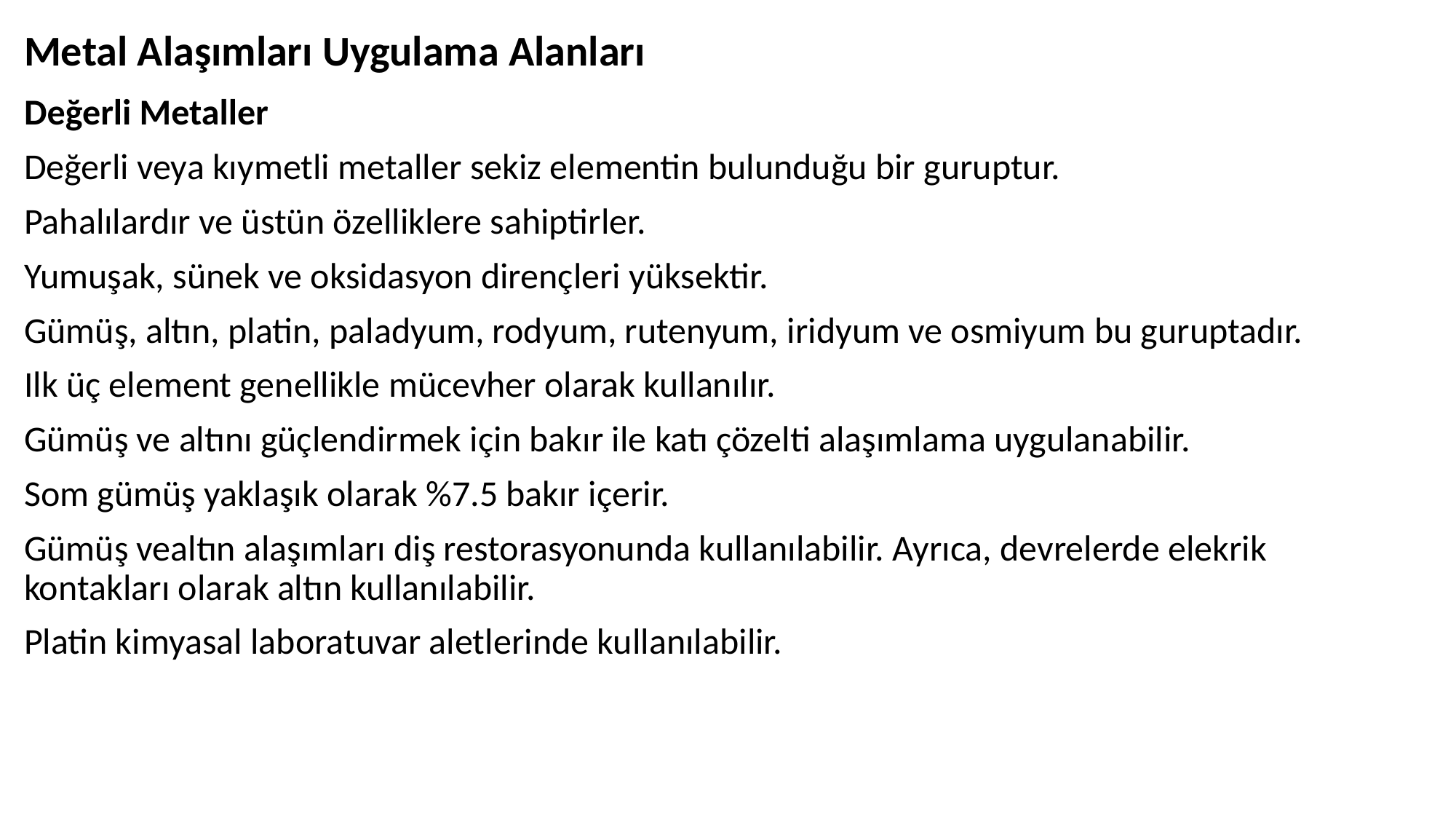

# Metal Alaşımları Uygulama Alanları
Değerli Metaller
Değerli veya kıymetli metaller sekiz elementin bulunduğu bir guruptur.
Pahalılardır ve üstün özelliklere sahiptirler.
Yumuşak, sünek ve oksidasyon dirençleri yüksektir.
Gümüş, altın, platin, paladyum, rodyum, rutenyum, iridyum ve osmiyum bu guruptadır.
Ilk üç element genellikle mücevher olarak kullanılır.
Gümüş ve altını güçlendirmek için bakır ile katı çözelti alaşımlama uygulanabilir.
Som gümüş yaklaşık olarak %7.5 bakır içerir.
Gümüş vealtın alaşımları diş restorasyonunda kullanılabilir. Ayrıca, devrelerde elekrik kontakları olarak altın kullanılabilir.
Platin kimyasal laboratuvar aletlerinde kullanılabilir.